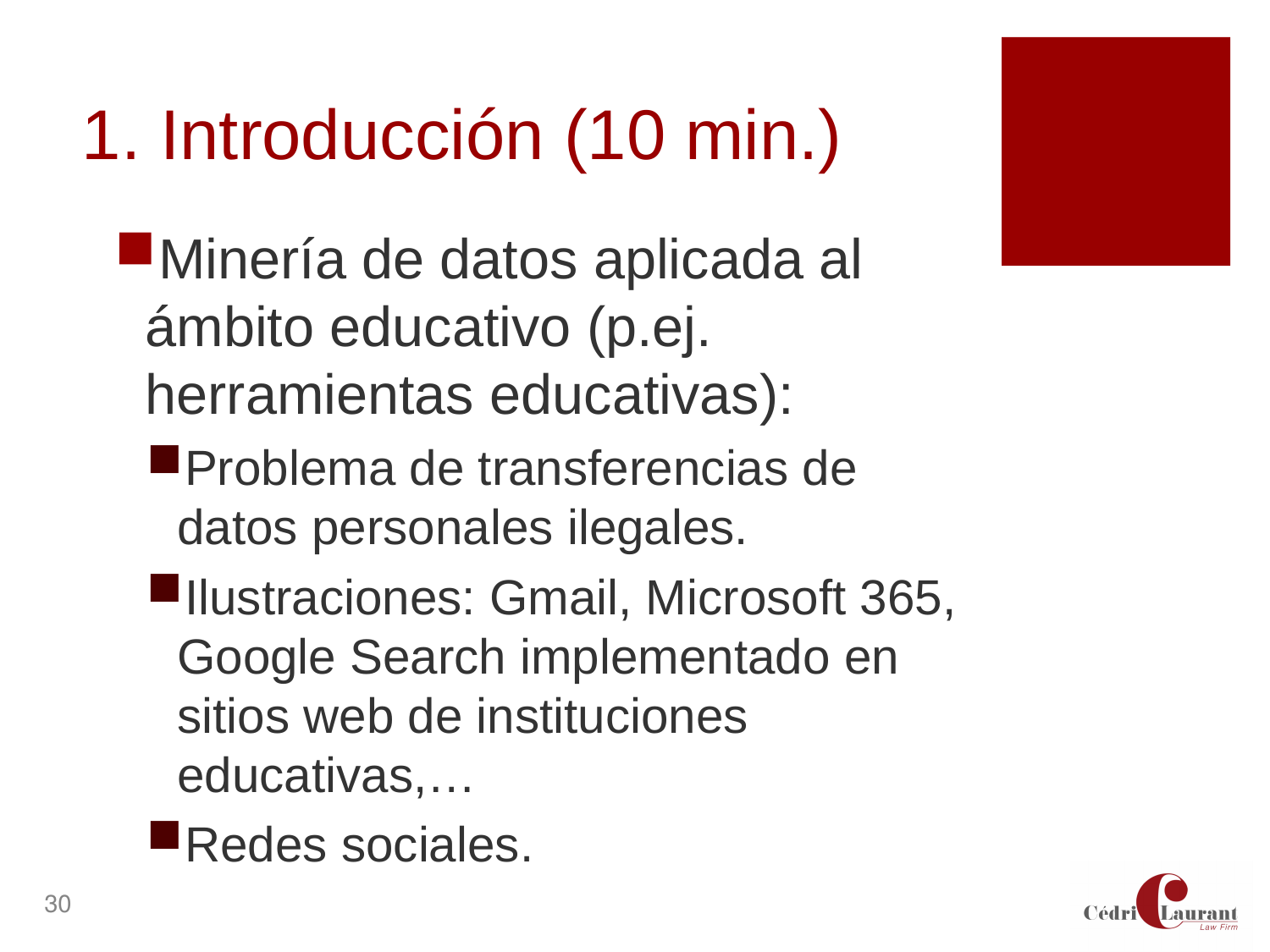

# 1. Introducción (10 min.)
Minería de datos aplicada al ámbito educativo (p.ej. herramientas educativas):
Problema de transferencias de datos personales ilegales.
Ilustraciones: Gmail, Microsoft 365, Google Search implementado en sitios web de instituciones educativas,…
Redes sociales.
30